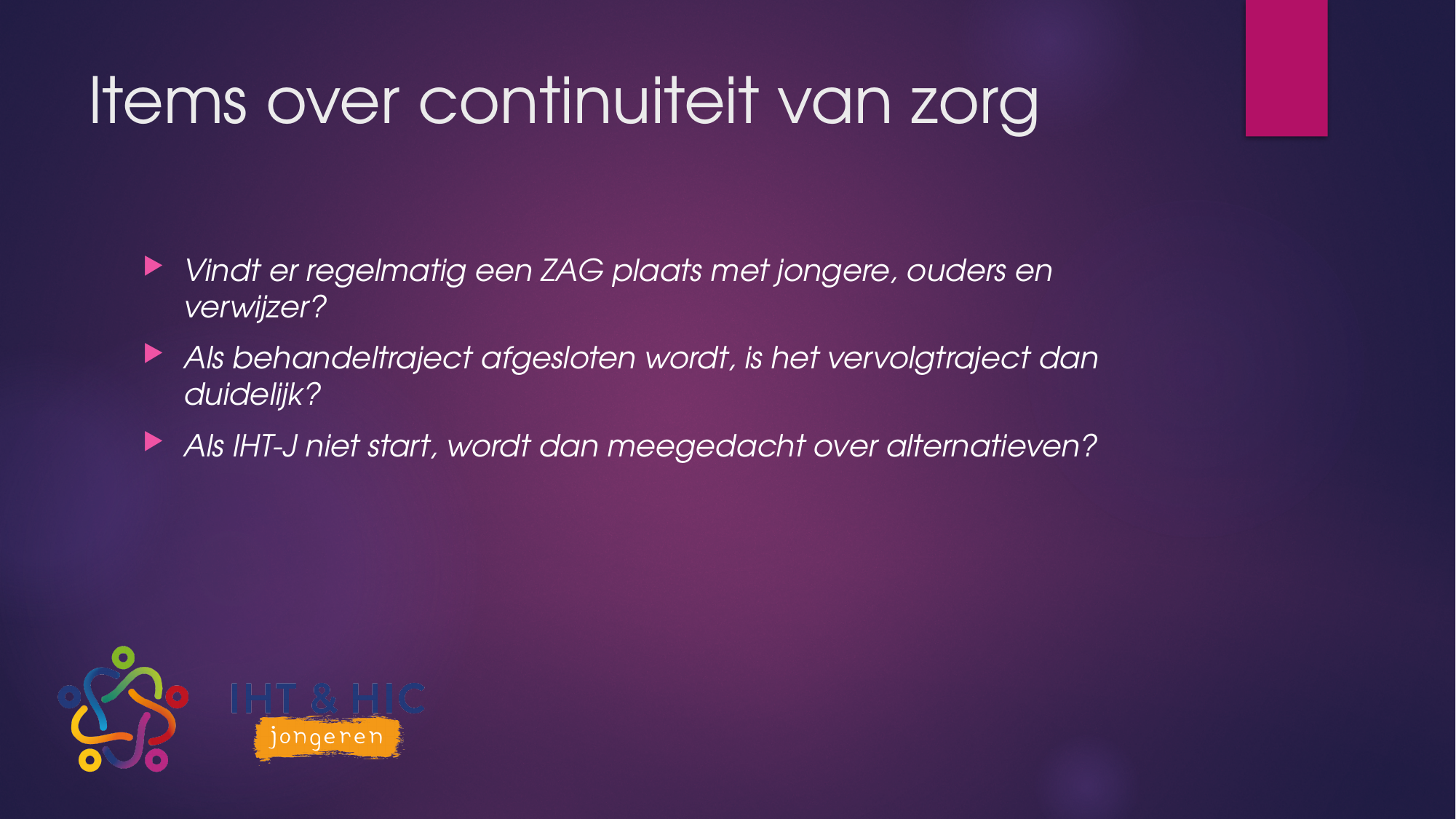

# Items over continuiteit van zorg
Vindt er regelmatig een ZAG plaats met jongere, ouders en verwijzer?
Als behandeltraject afgesloten wordt, is het vervolgtraject dan duidelijk?
Als IHT-J niet start, wordt dan meegedacht over alternatieven?